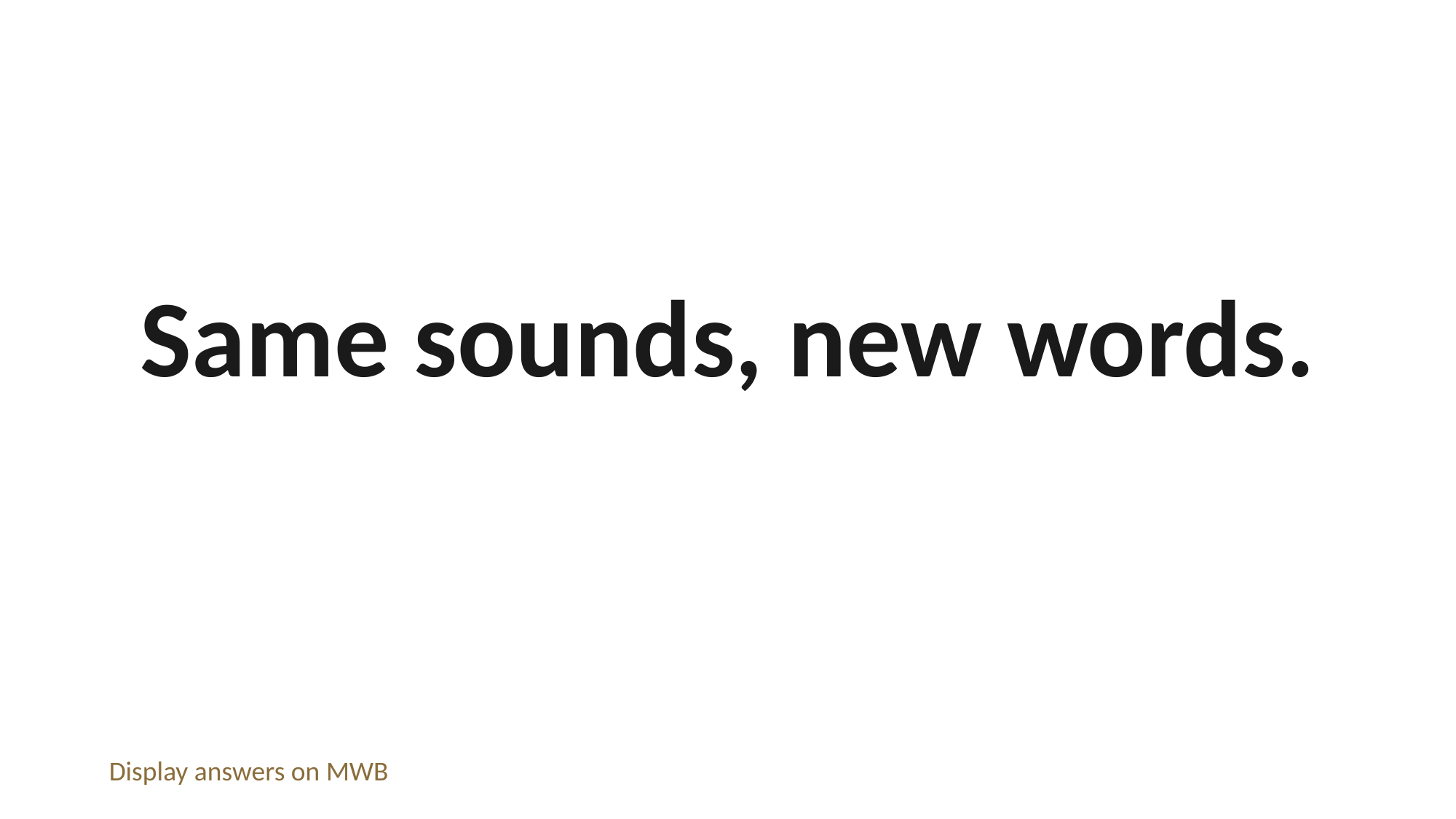

Same sounds, new words.
Display answers on MWB